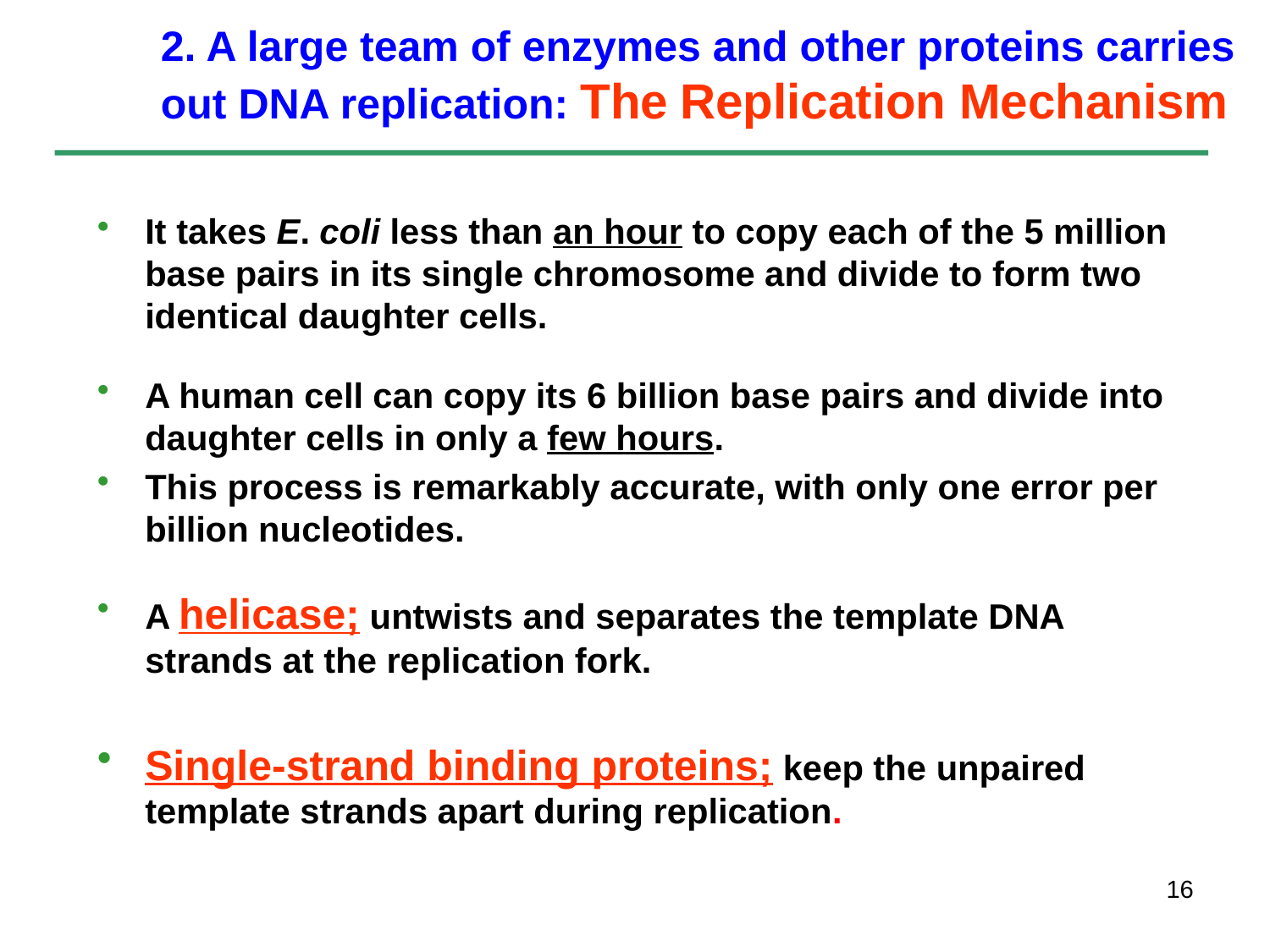

# 2. A large team of enzymes and other proteins carries out DNA replication: The Replication Mechanism

It takes E. coli less than an hour to copy each of the 5 million base pairs in its single chromosome and divide to form two identical daughter cells.

A human cell can copy its 6 billion base pairs and divide into daughter cells in only a few hours.
This process is remarkably accurate, with only one error per billion nucleotides.

A helicase; untwists and separates the template DNA strands at the replication fork.

Single-strand binding proteins; keep the unpaired template strands apart during replication.
16